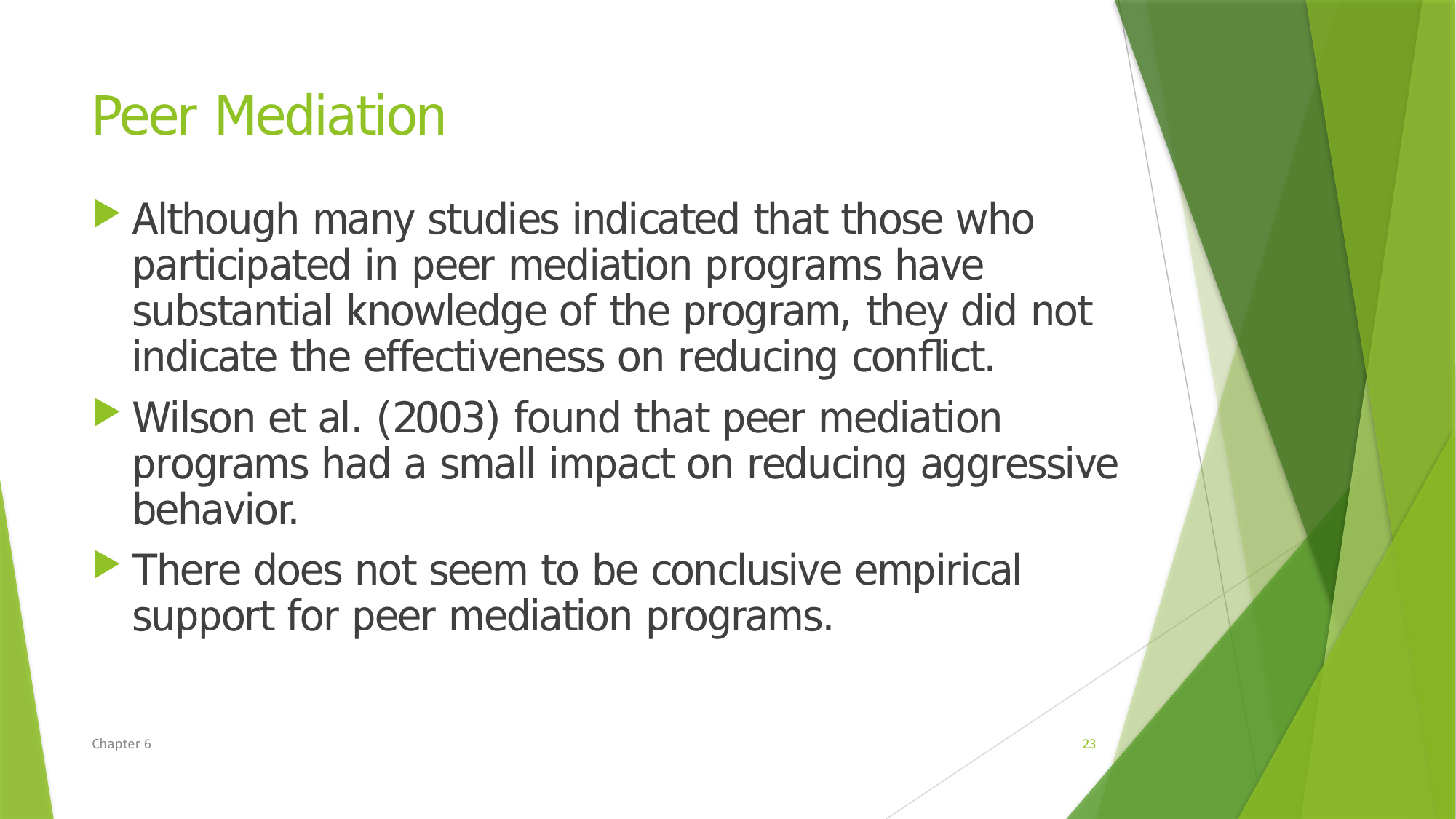

Peer Mediation
Although many studies indicated that those who participated in peer mediation programs have substantial knowledge of the program, they did not indicate the effectiveness on reducing conflict.
Wilson et al. (2003) found that peer mediation programs had a small impact on reducing aggressive behavior.
There does not seem to be conclusive empirical support for peer mediation programs.

Chapter 6
23